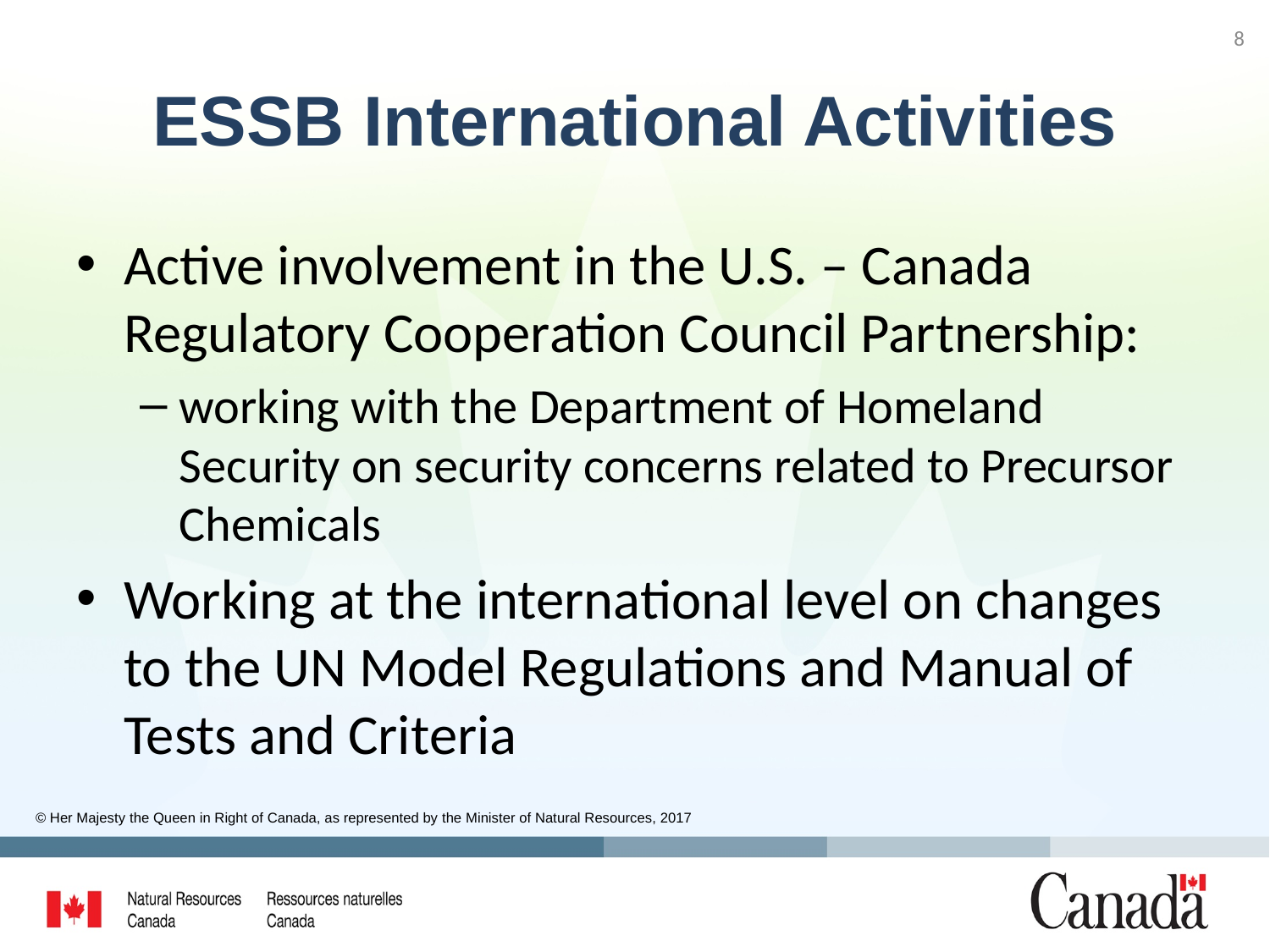

8
# ESSB International Activities
Active involvement in the U.S. – Canada Regulatory Cooperation Council Partnership:
working with the Department of Homeland Security on security concerns related to Precursor Chemicals
Working at the international level on changes to the UN Model Regulations and Manual of Tests and Criteria